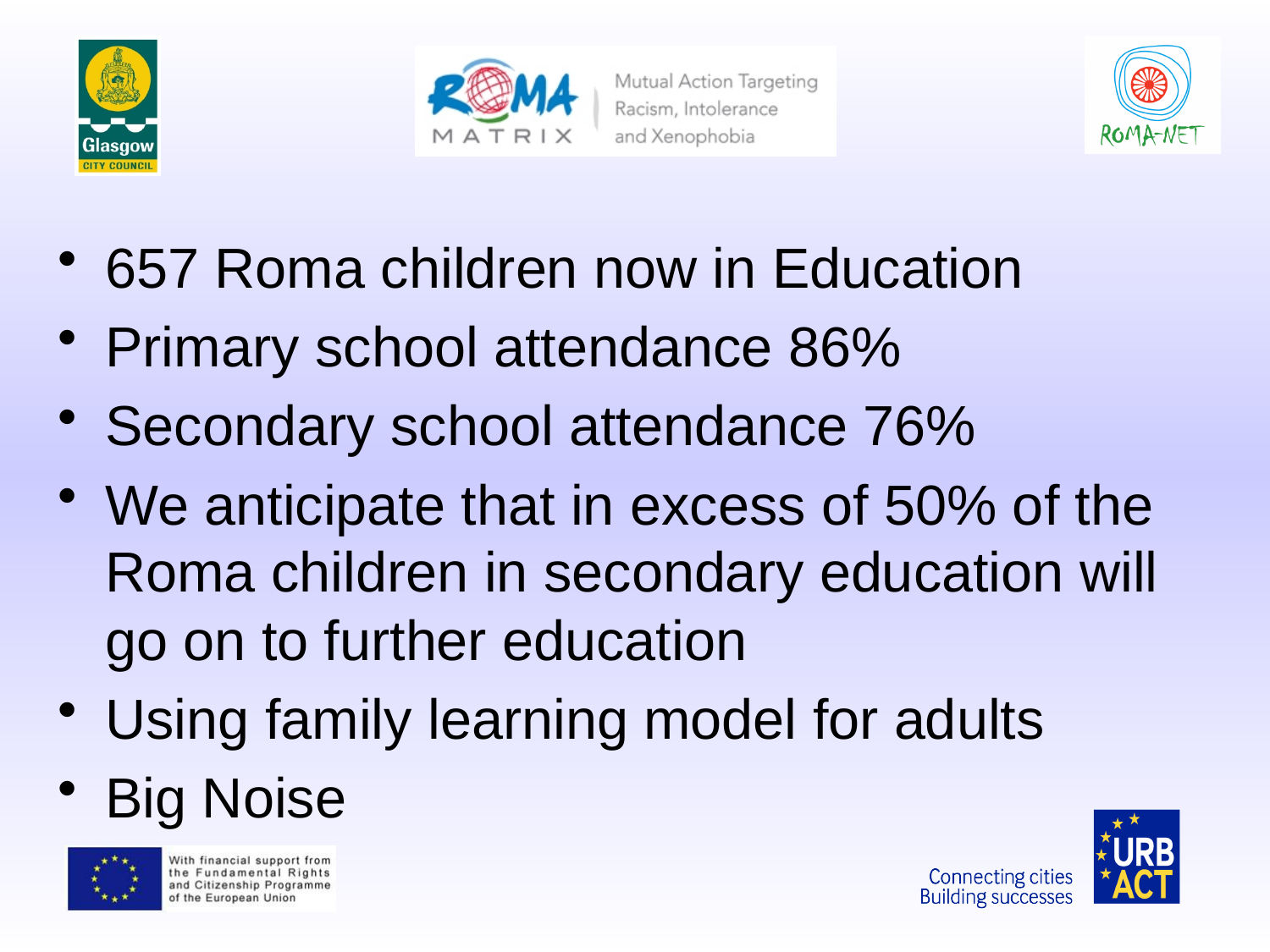

657 Roma children now in Education
Primary school attendance 86%
Secondary school attendance 76%
We anticipate that in excess of 50% of the Roma children in secondary education will go on to further education
Using family learning model for adults
Big Noise